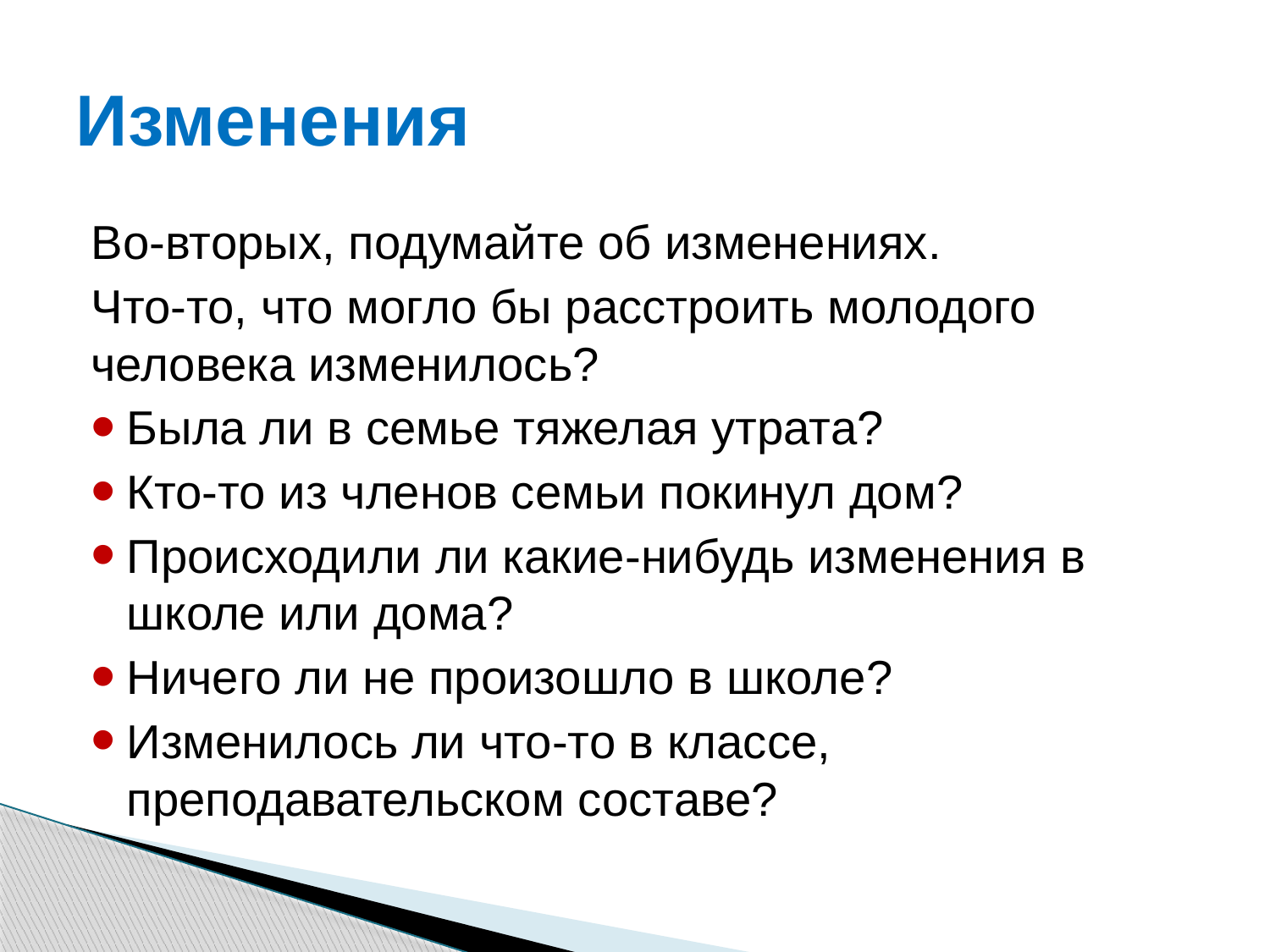

# Изменения
Во-вторых, подумайте об изменениях.
Что-то, что могло бы расстроить молодого человека изменилось?
Была ли в семье тяжелая утрата?
Кто-то из членов семьи покинул дом?
Происходили ли какие-нибудь изменения в школе или дома?
Ничего ли не произошло в школе?
Изменилось ли что-то в классе, преподавательском составе?